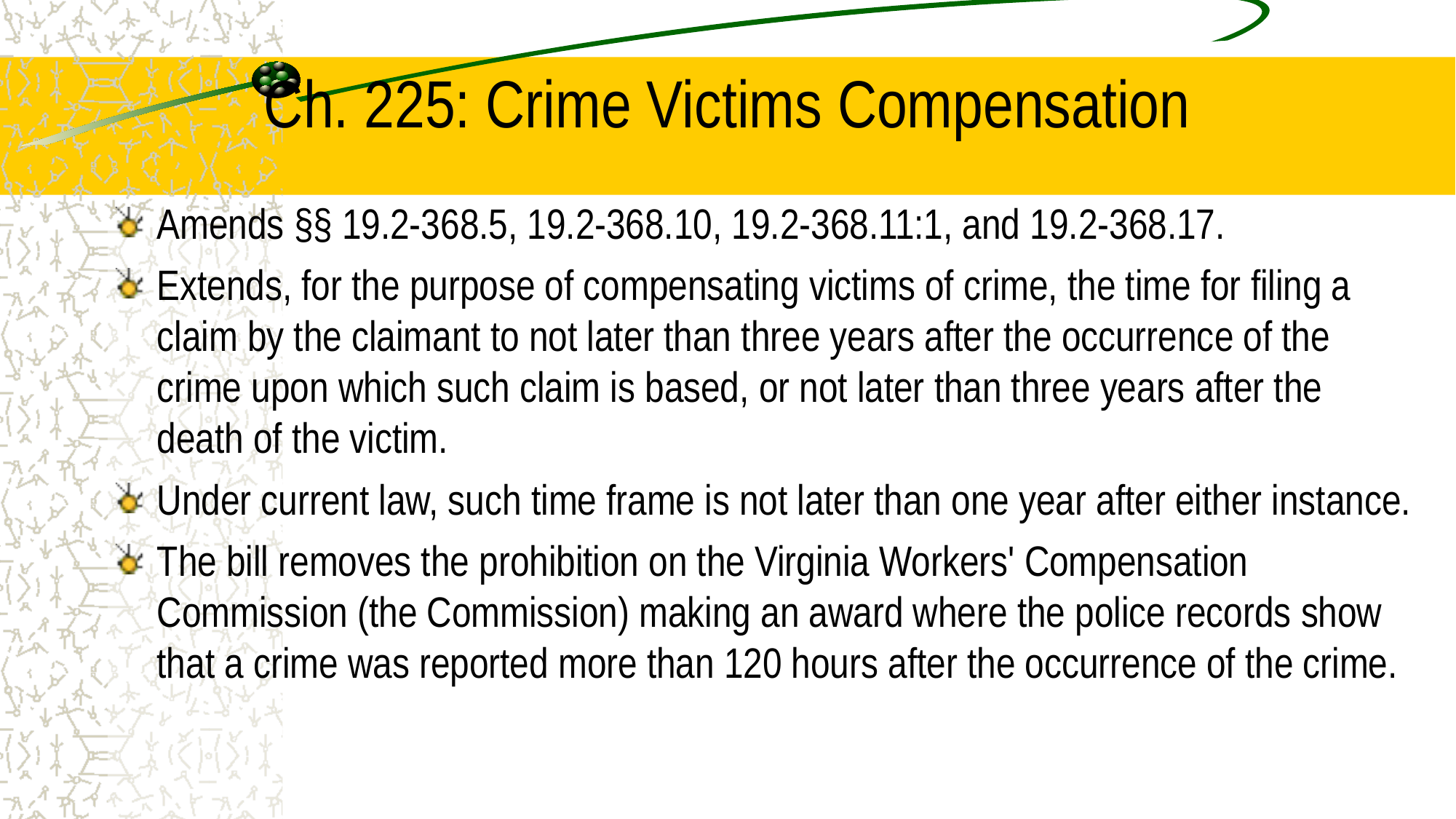

# Ch. 225: Crime Victims Compensation
Amends §§ 19.2-368.5, 19.2-368.10, 19.2-368.11:1, and 19.2-368.17.
Extends, for the purpose of compensating victims of crime, the time for filing a claim by the claimant to not later than three years after the occurrence of the crime upon which such claim is based, or not later than three years after the death of the victim.
Under current law, such time frame is not later than one year after either instance.
The bill removes the prohibition on the Virginia Workers' Compensation Commission (the Commission) making an award where the police records show that a crime was reported more than 120 hours after the occurrence of the crime.